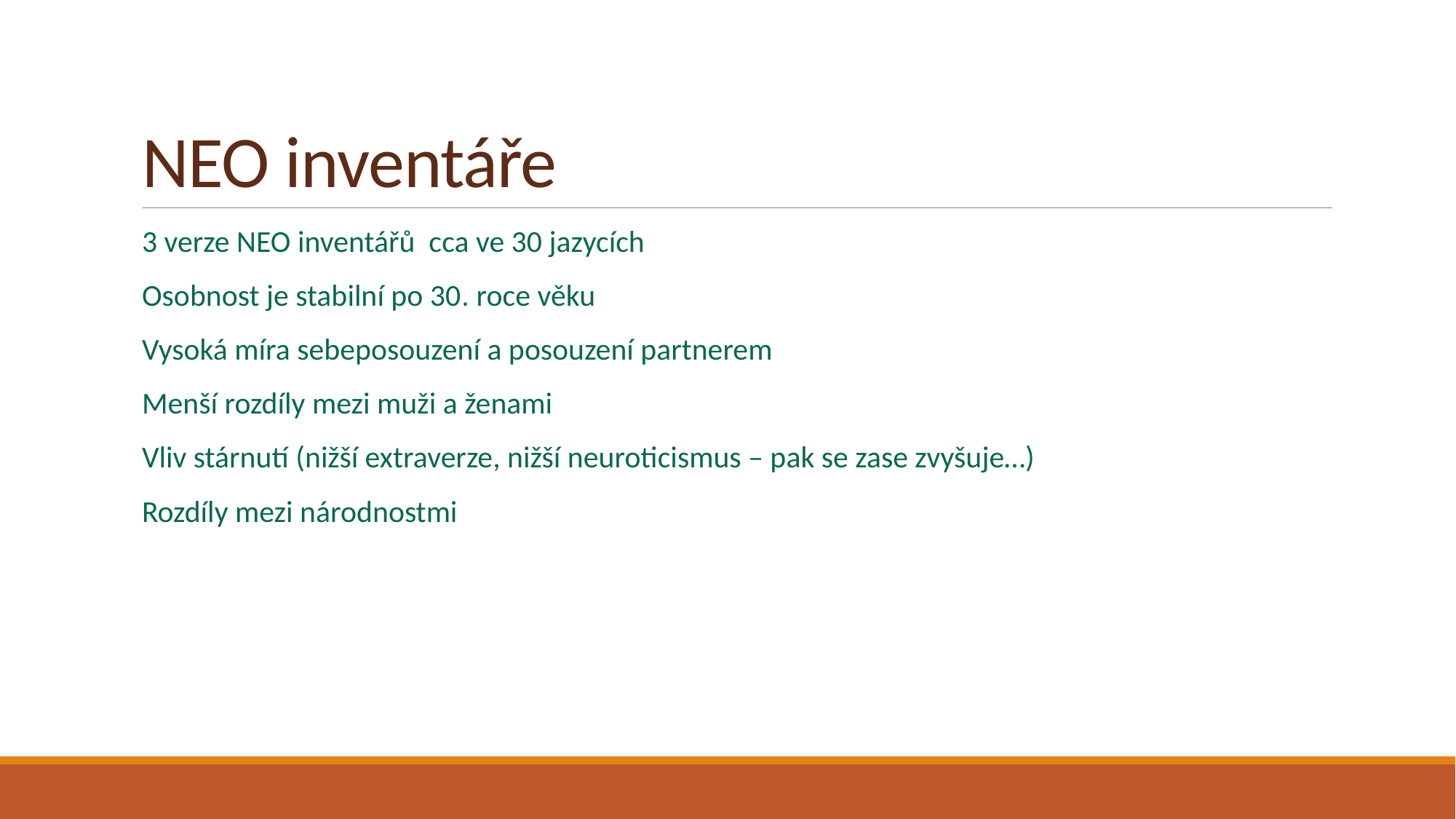

# NEO inventáře
3 verze NEO inventářů  cca ve 30 jazycích
Osobnost je stabilní po 30. roce věku
Vysoká míra sebeposouzení a posouzení partnerem
Menší rozdíly mezi muži a ženami
Vliv stárnutí (nižší extraverze, nižší neuroticismus – pak se zase zvyšuje…)
Rozdíly mezi národnostmi